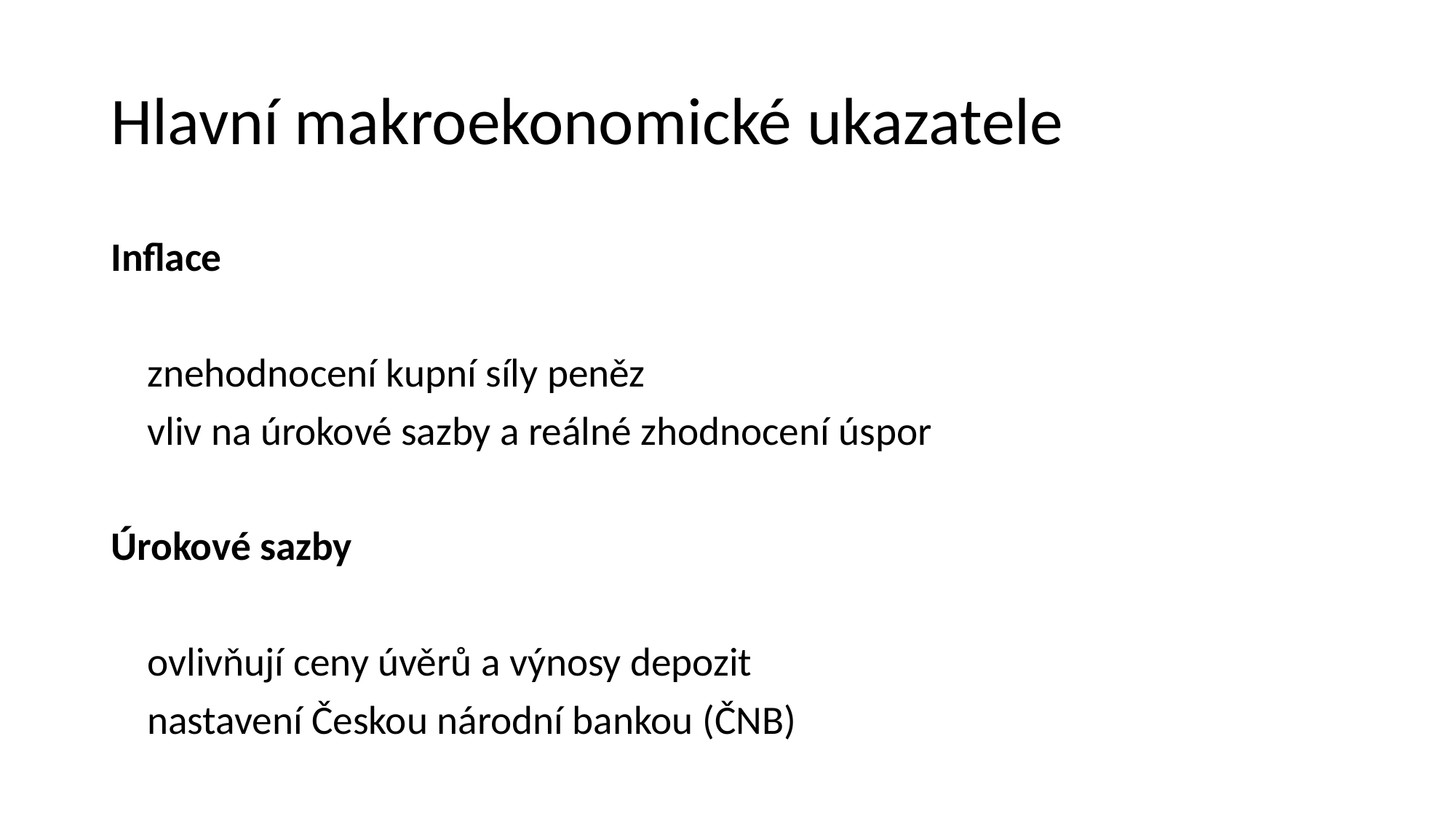

# Hlavní makroekonomické ukazatele
Inflace

    znehodnocení kupní síly peněz
    vliv na úrokové sazby a reálné zhodnocení úspor

Úrokové sazby

    ovlivňují ceny úvěrů a výnosy depozit
    nastavení Českou národní bankou (ČNB)